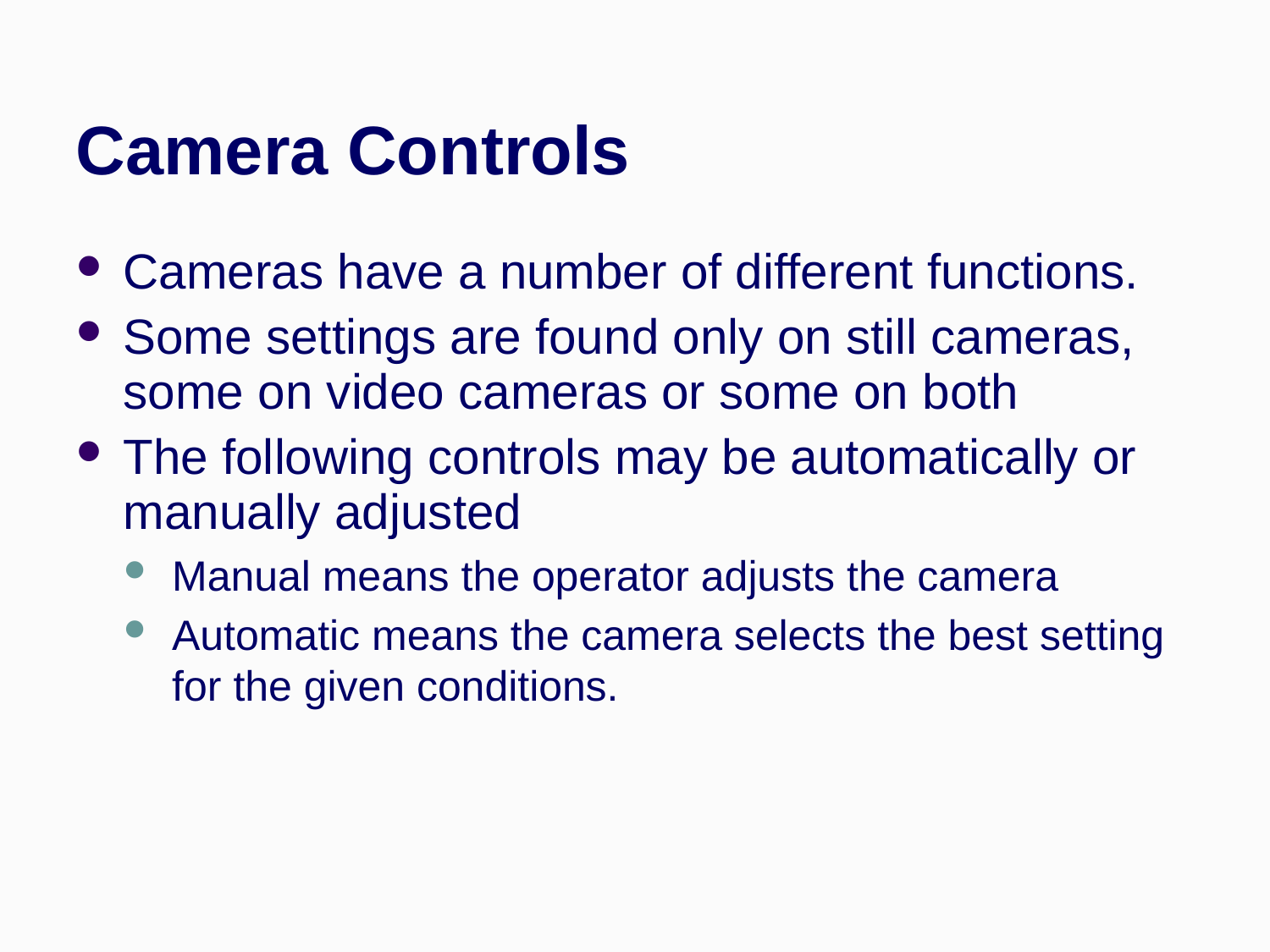

# Camera Controls
Cameras have a number of different functions.
Some settings are found only on still cameras, some on video cameras or some on both
The following controls may be automatically or manually adjusted
Manual means the operator adjusts the camera
Automatic means the camera selects the best setting for the given conditions.